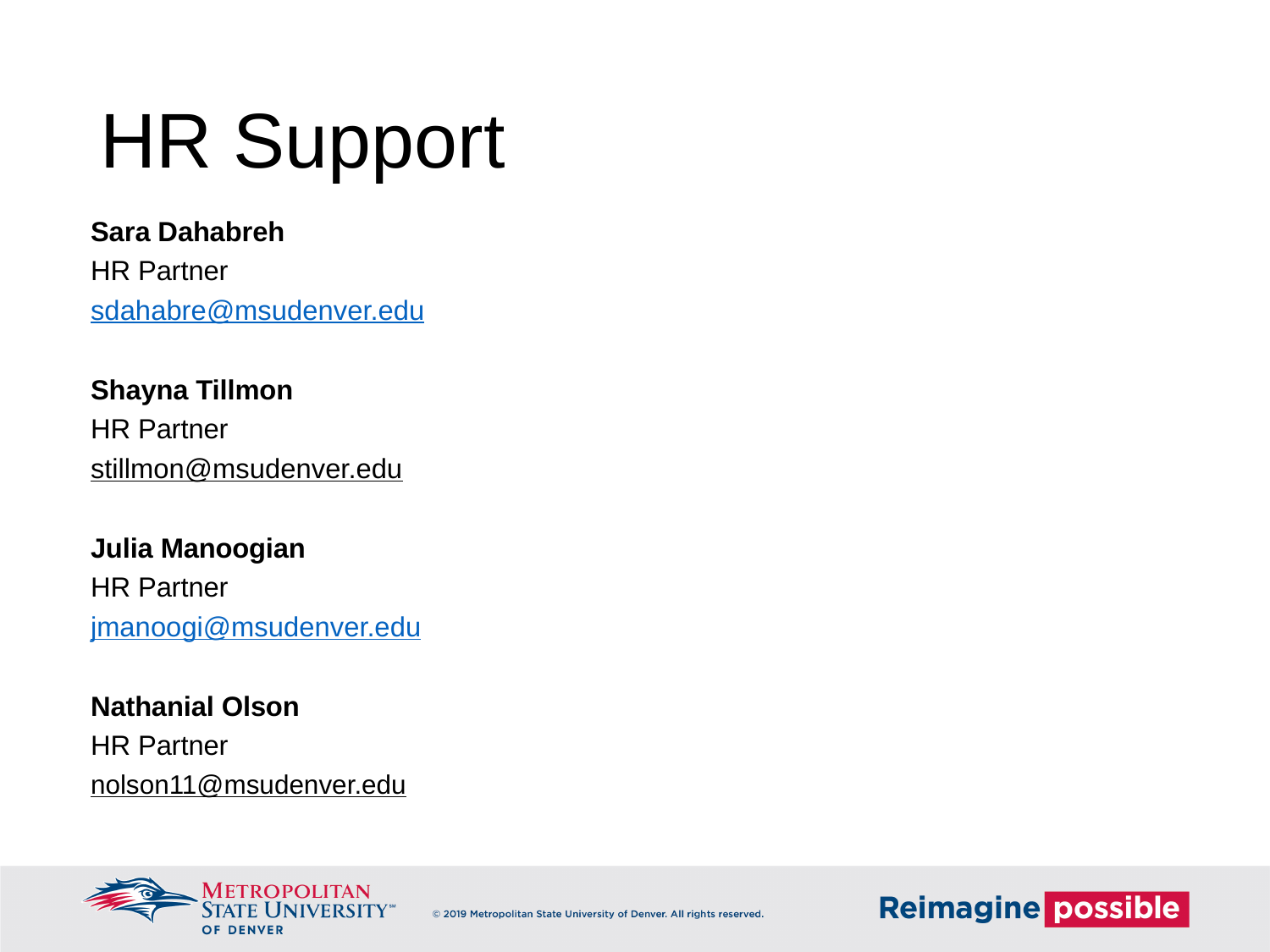

# HR Support
Sara Dahabreh
HR Partner
sdahabre@msudenver.edu

Shayna Tillmon
HR Partner
stillmon@msudenver.edu

Julia Manoogian
HR Partner
jmanoogi@msudenver.edu

Nathanial Olson
HR Partner
nolson11@msudenver.edu